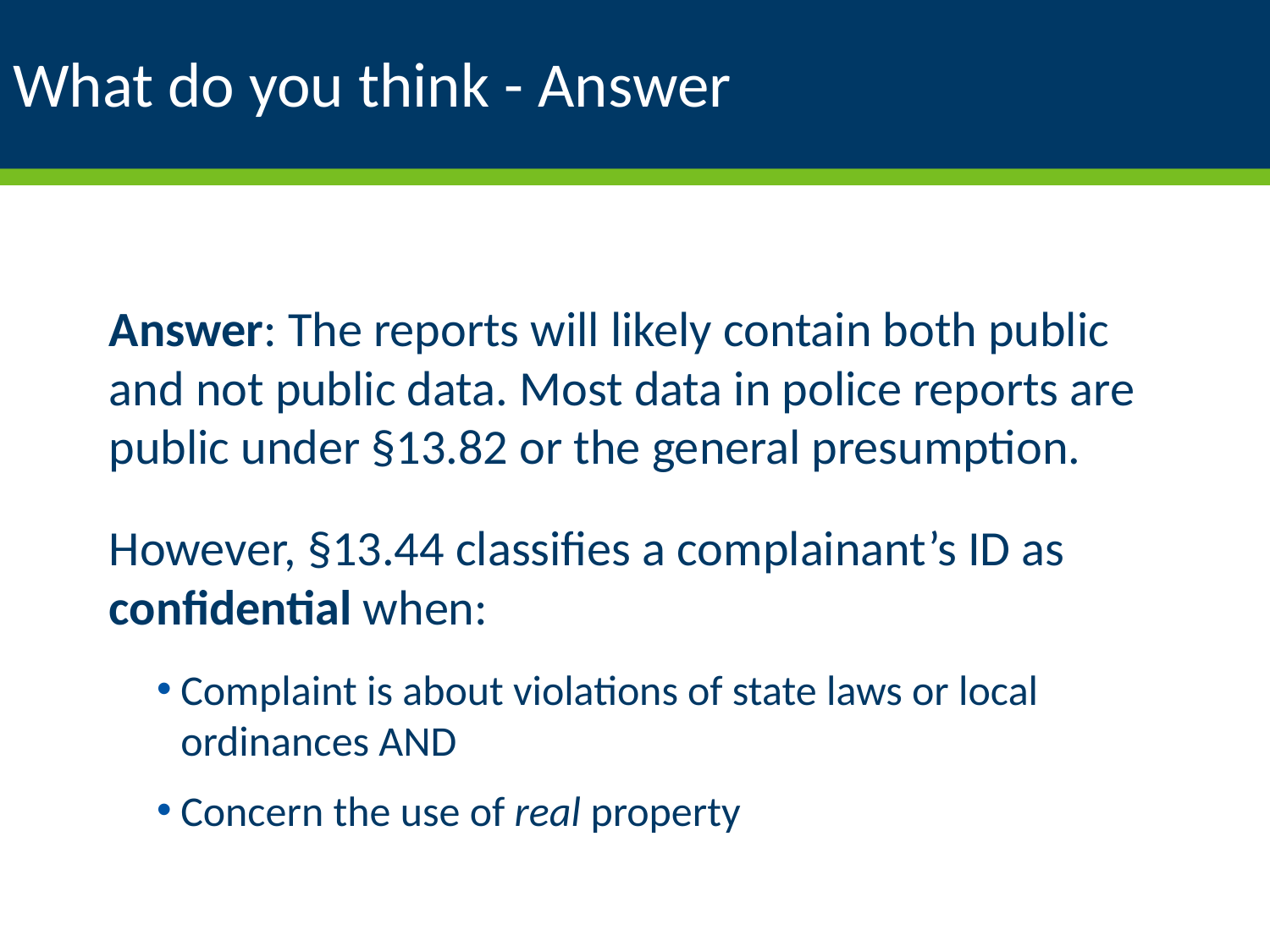

# What do you think - Answer
Answer: The reports will likely contain both public and not public data. Most data in police reports are public under §13.82 or the general presumption.
However, §13.44 classifies a complainant’s ID as confidential when:
Complaint is about violations of state laws or local ordinances AND
Concern the use of real property